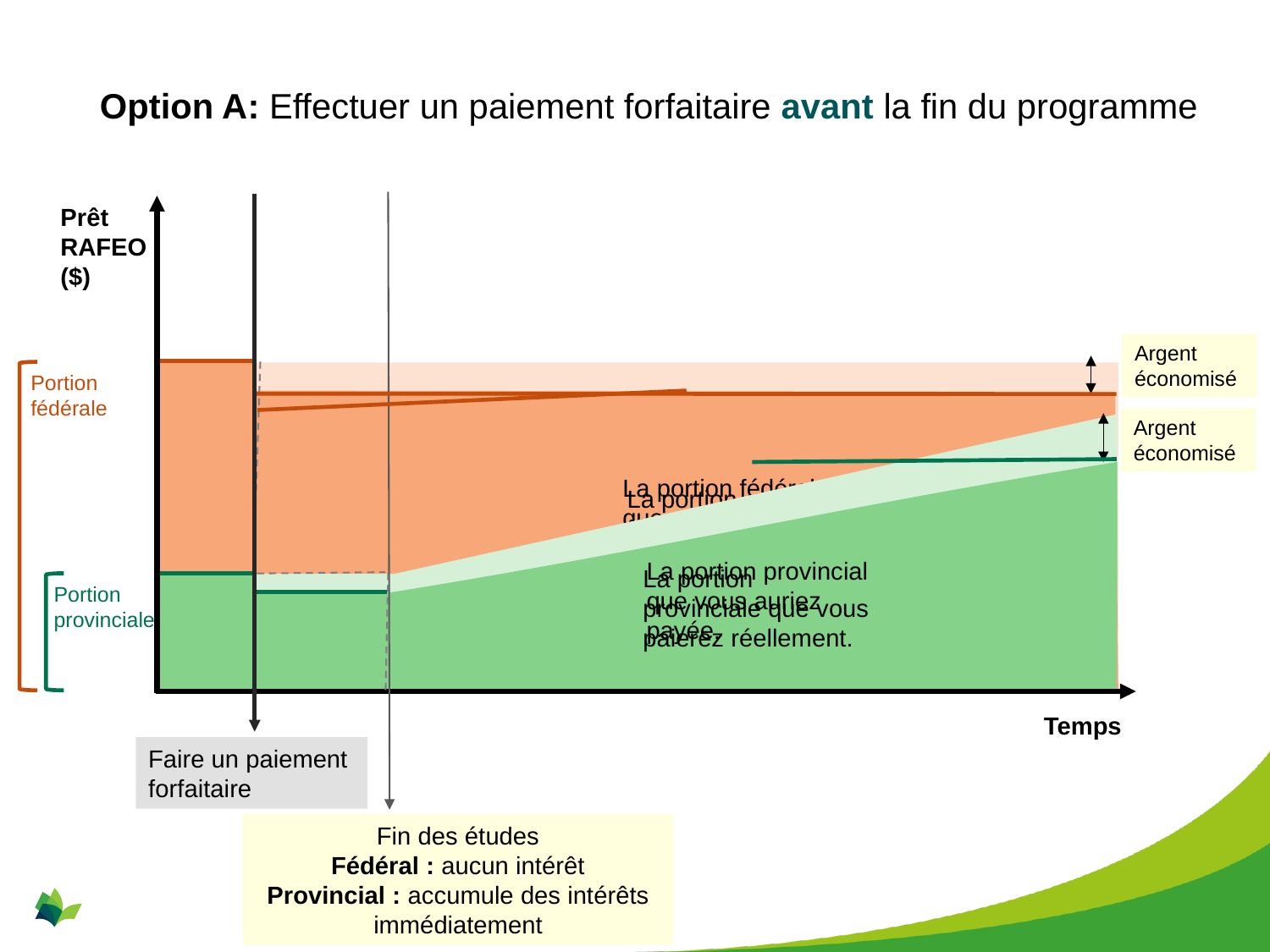

Option A: Effectuer un paiement forfaitaire avant la fin du programme

Prêt
RAFEO ($)
Temps
Argent économisé

Portion
fédérale

Argent économisé

La portion fédérale que vous auriez payée.
La portion fédérale que vous paierez réellement.

La portion provincial que vous auriez payée.
La portion provinciale que vous paierez réellement.

Portion
provinciale

Faire un paiement
forfaitaire
Fin des études
Fédéral : aucun intérêt
Provincial : accumule des intérêts immédiatement